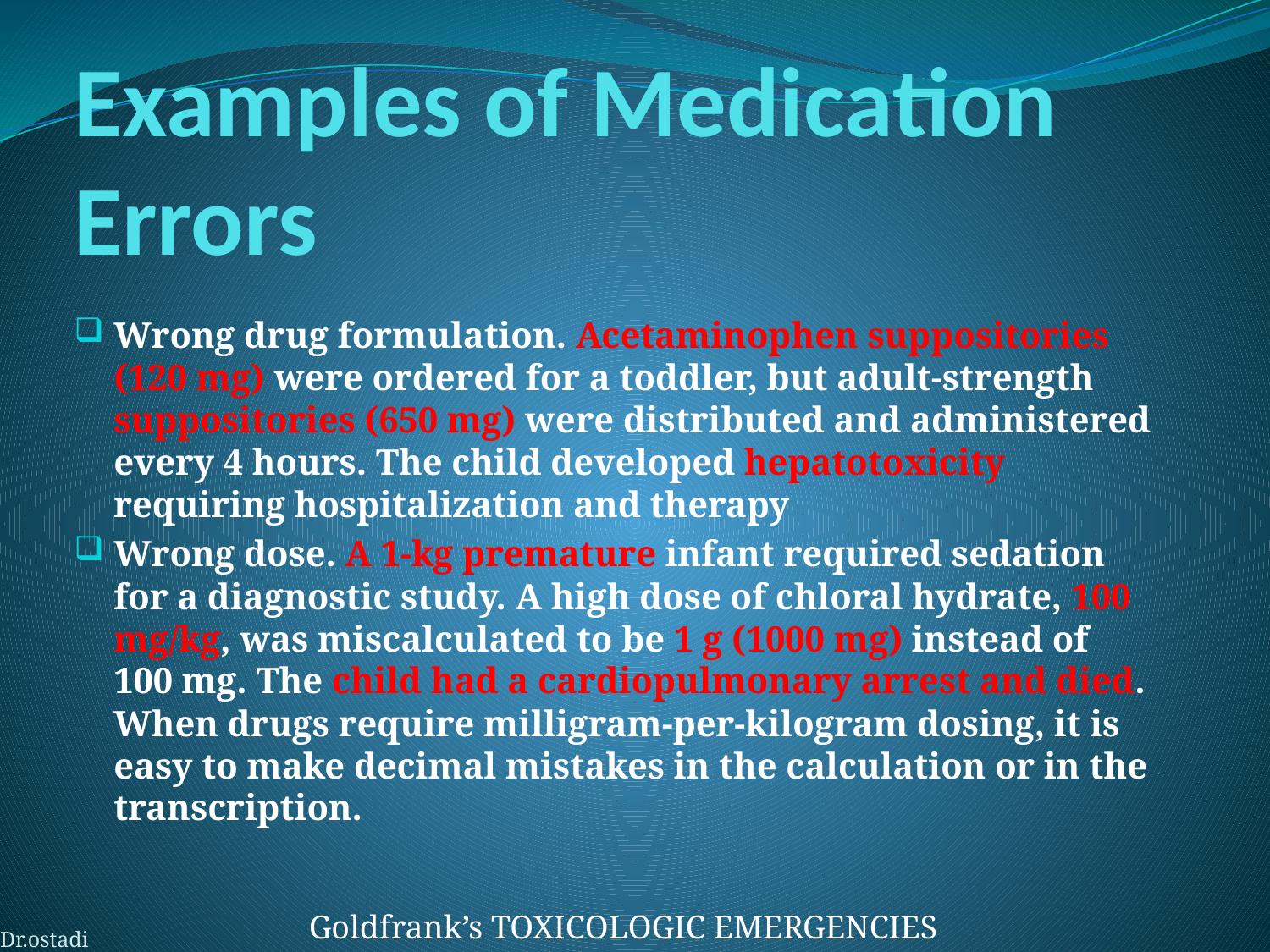

# Examples of Medication Errors
Wrong drug formulation. Acetaminophen suppositories (120 mg) were ordered for a toddler, but adult-strength suppositories (650 mg) were distributed and administered every 4 hours. The child developed hepatotoxicity requiring hospitalization and therapy
Wrong dose. A 1-kg premature infant required sedation for a diagnostic study. A high dose of chloral hydrate, 100 mg/kg, was miscalculated to be 1 g (1000 mg) instead of 100 mg. The child had a cardiopulmonary arrest and died. When drugs require milligram-per-kilogram dosing, it is easy to make decimal mistakes in the calculation or in the transcription.
Goldfrank’s TOXICOLOGIC EMERGENCIES
Dr.ostadi